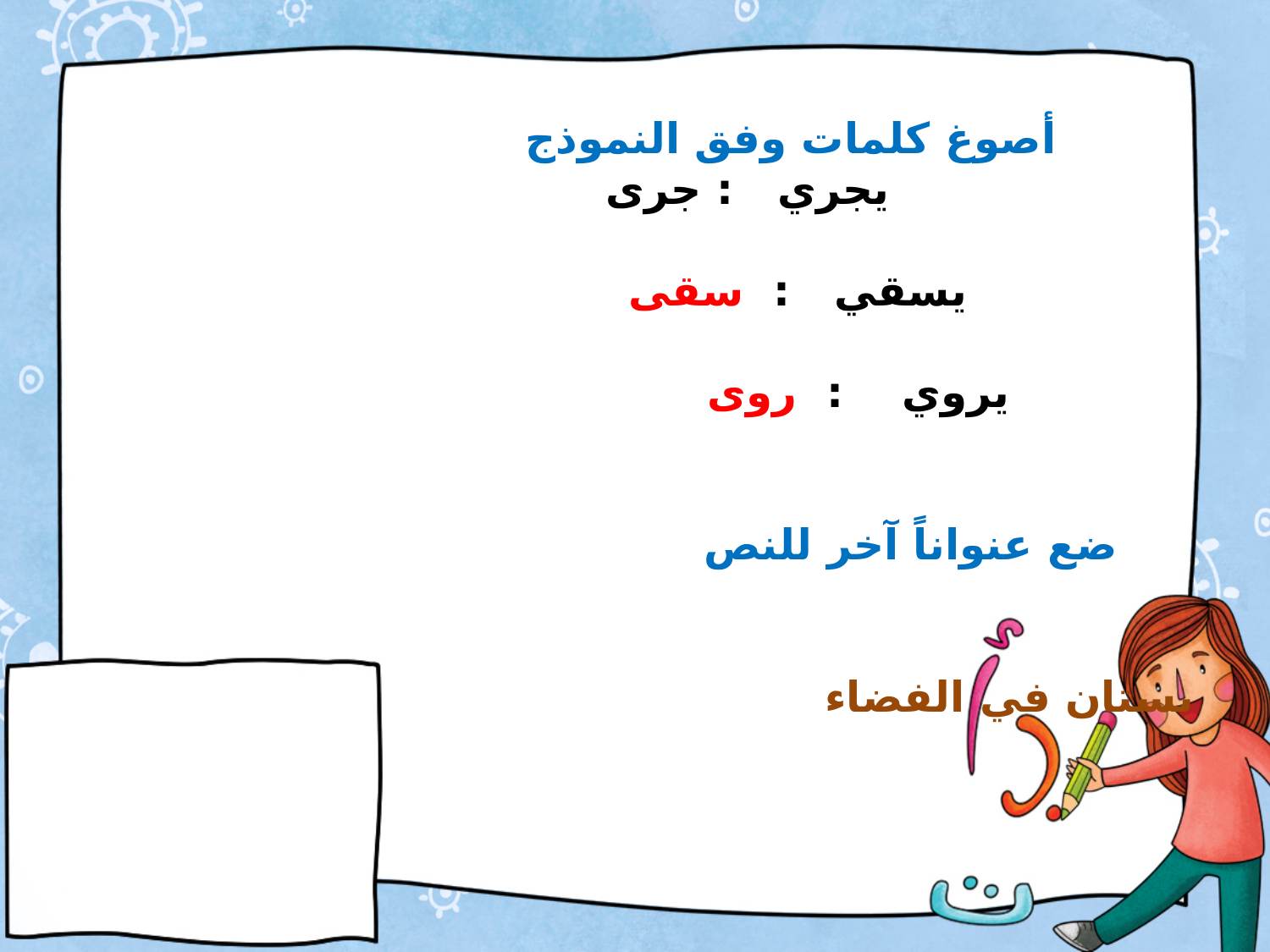

#
 أصوغ كلمات وفق النموذج
        يجري   : جرى

  يسقي   :  سقى
       يروي    :  روى
                 ضع عنواناً آخر للنص

                                                  بستان في الفضاء